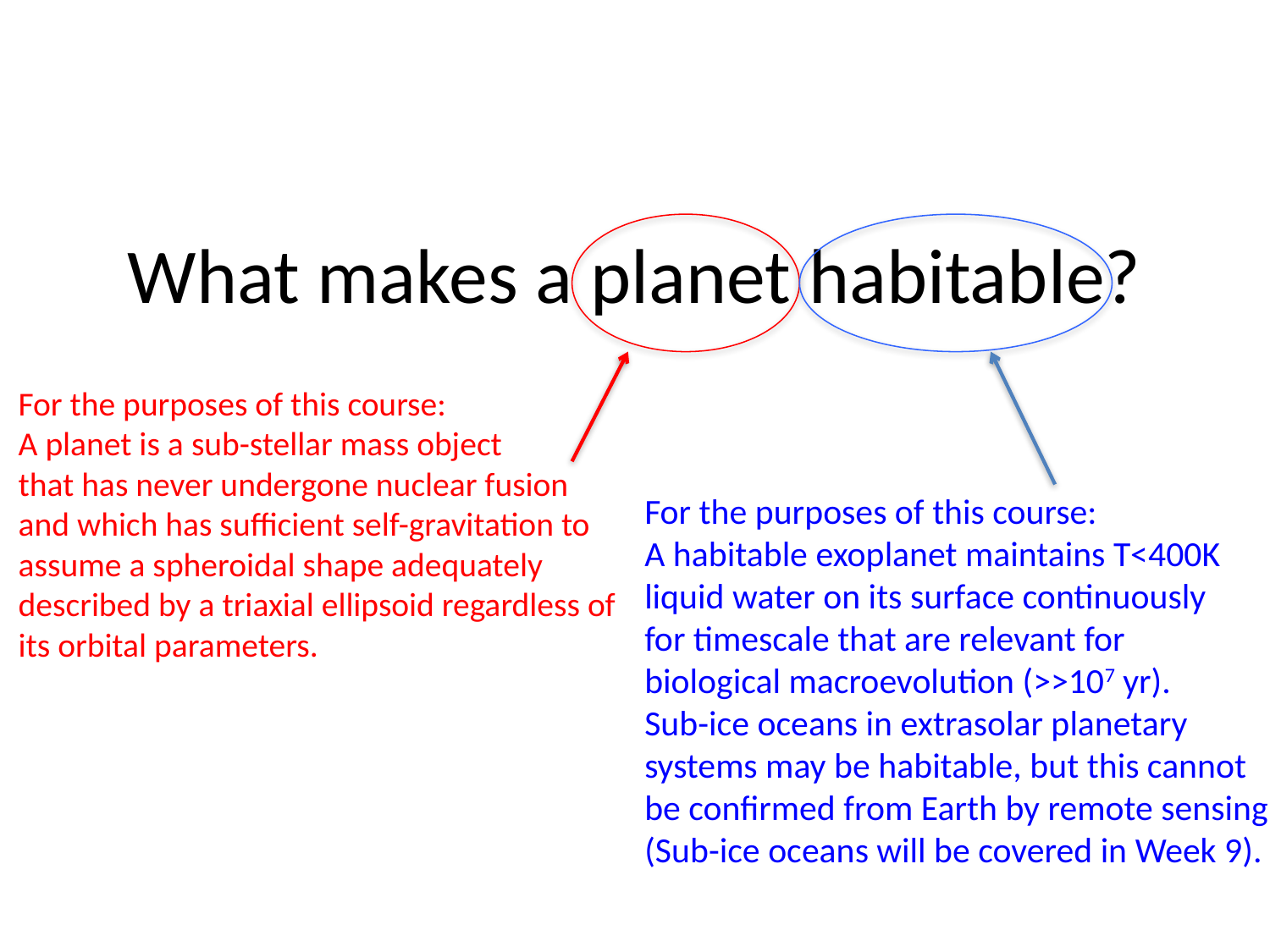

# What makes a planet habitable?

For the purposes of this course:
A planet is a sub-stellar mass object
that has never undergone nuclear fusion
and which has sufficient self-gravitation to
assume a spheroidal shape adequately
described by a triaxial ellipsoid regardless of
its orbital parameters.
For the purposes of this course:
A habitable exoplanet maintains T<400K
liquid water on its surface continuously
for timescale that are relevant for
biological macroevolution (>>107 yr).
Sub-ice oceans in extrasolar planetary
systems may be habitable, but this cannot
be confirmed from Earth by remote sensing.
(Sub-ice oceans will be covered in Week 9).